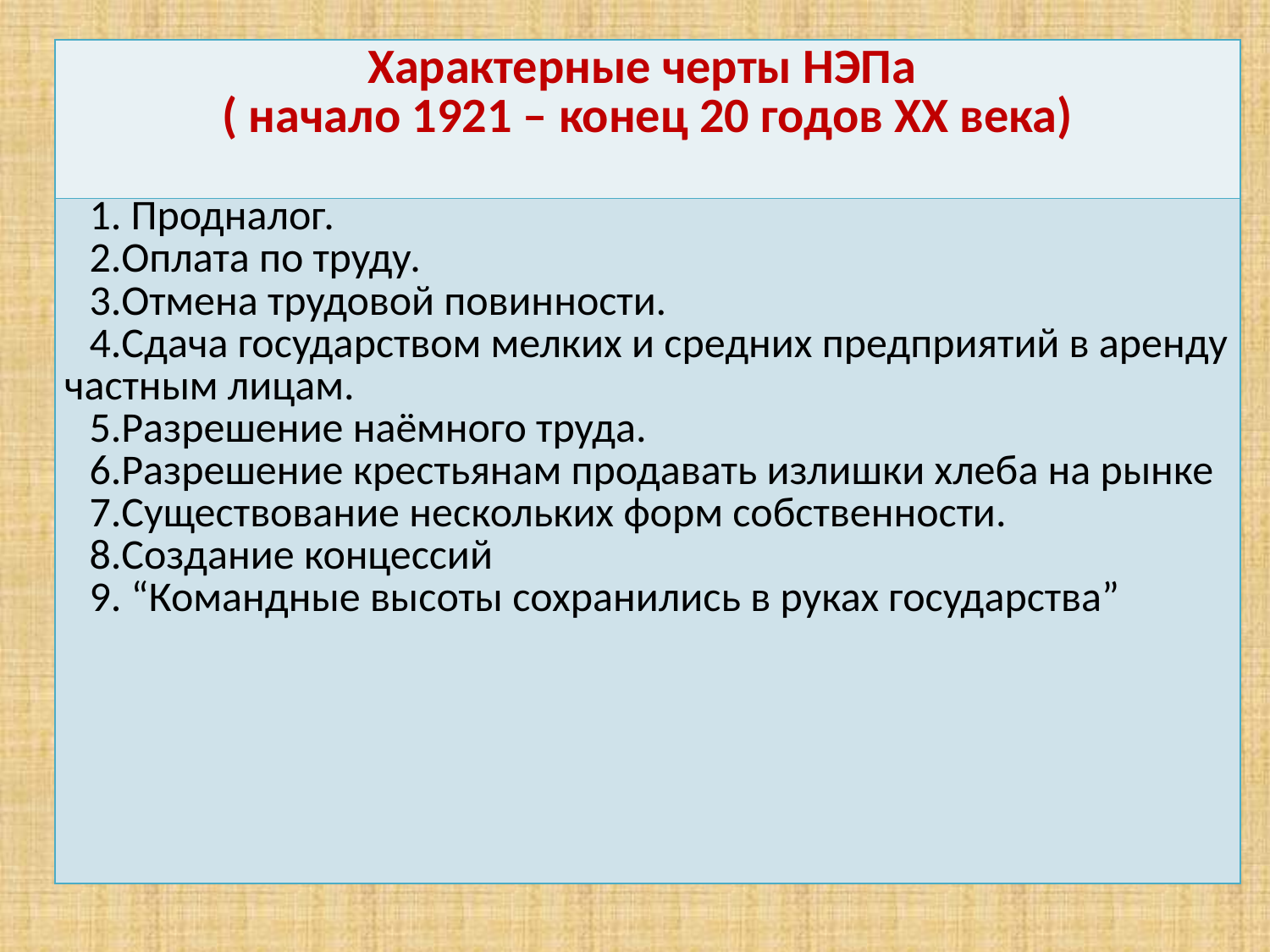

#
| Характерные черты НЭПа ( начало 1921 – конец 20 годов XX века) |
| --- |
| 1. Продналог. 2.Оплата по труду. 3.Отмена трудовой повинности. 4.Сдача государством мелких и средних предприятий в аренду частным лицам. 5.Разрешение наёмного труда. 6.Разрешение крестьянам продавать излишки хлеба на рынке 7.Существование нескольких форм собственности. 8.Создание концессий 9. “Командные высоты сохранились в руках государства” |